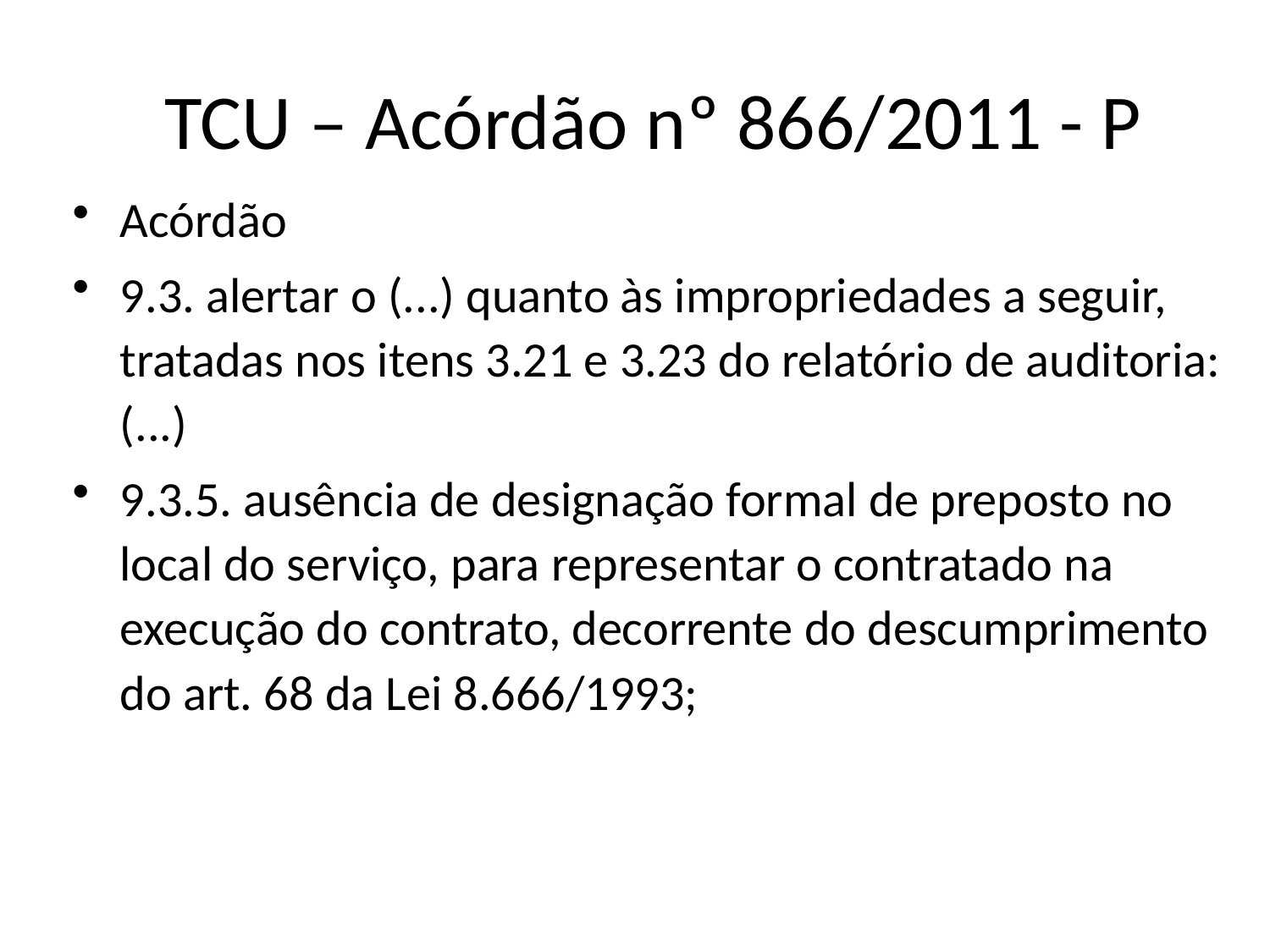

# TCU – Acórdão nº 866/2011 - P
Acórdão
9.3. alertar o (...) quanto às impropriedades a seguir, tratadas nos itens 3.21 e 3.23 do relatório de auditoria: (...)
9.3.5. ausência de designação formal de preposto no local do serviço, para representar o contratado na execução do contrato, decorrente do descumprimento do art. 68 da Lei 8.666/1993;